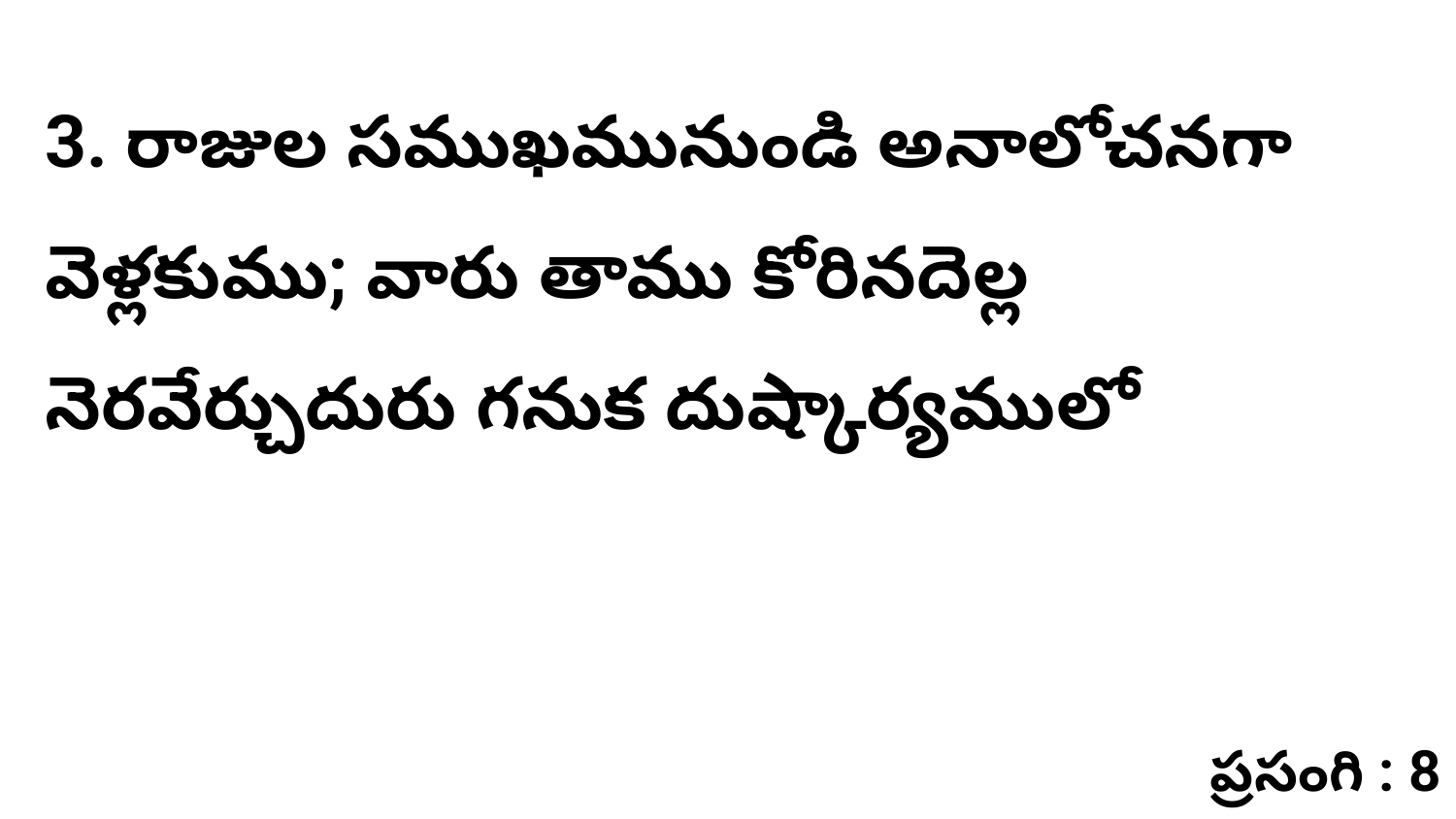

3. రాజుల సముఖమునుండి అనాలోచనగా వెళ్లకుము; వారు తాము కోరినదెల్ల నెరవేర్చుదురు గనుక దుష్కార్యములో
ప్రసంగి : 8